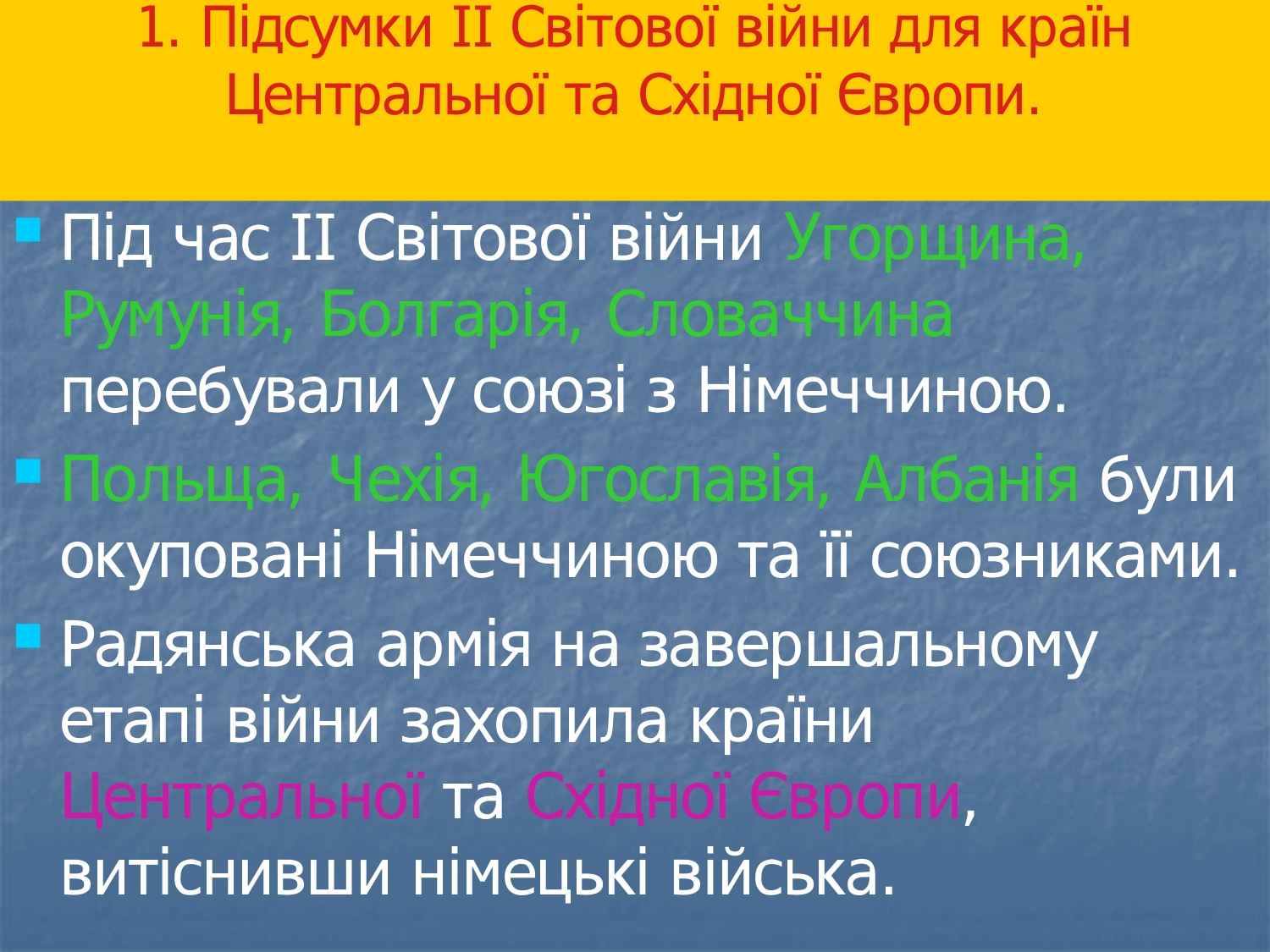

# 1. Підсумки ІІ Світової війни для країн Центральної та Східної Європи.
Під час ІІ Світової війни Угорщина, Румунія, Болгарія, Словаччина перебували у союзі з Німеччиною.
Польща, Чехія, Югославія, Албанія були окуповані Німеччиною та її союзниками.
Радянська армія на завершальному етапі війни захопила країни Центральної та Східної Європи, витіснивши німецькі війська.